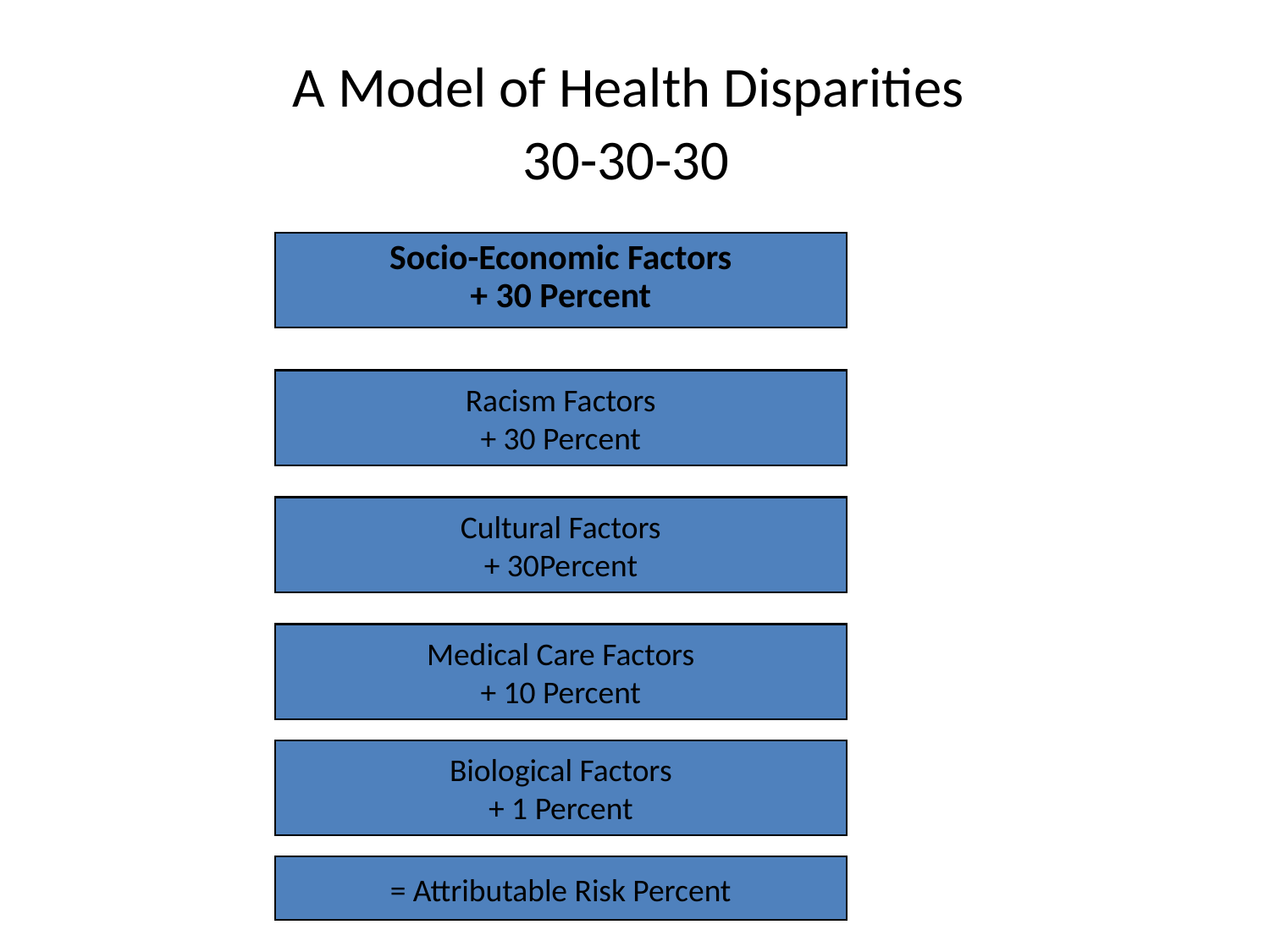

# A Model of Health Disparities 30-30-30
Socio-Economic Factors
+ 30 Percent
Racism Factors
+ 30 Percent
Cultural Factors
+ 30Percent
Medical Care Factors
+ 10 Percent
Biological Factors
+ 1 Percent
= Attributable Risk Percent